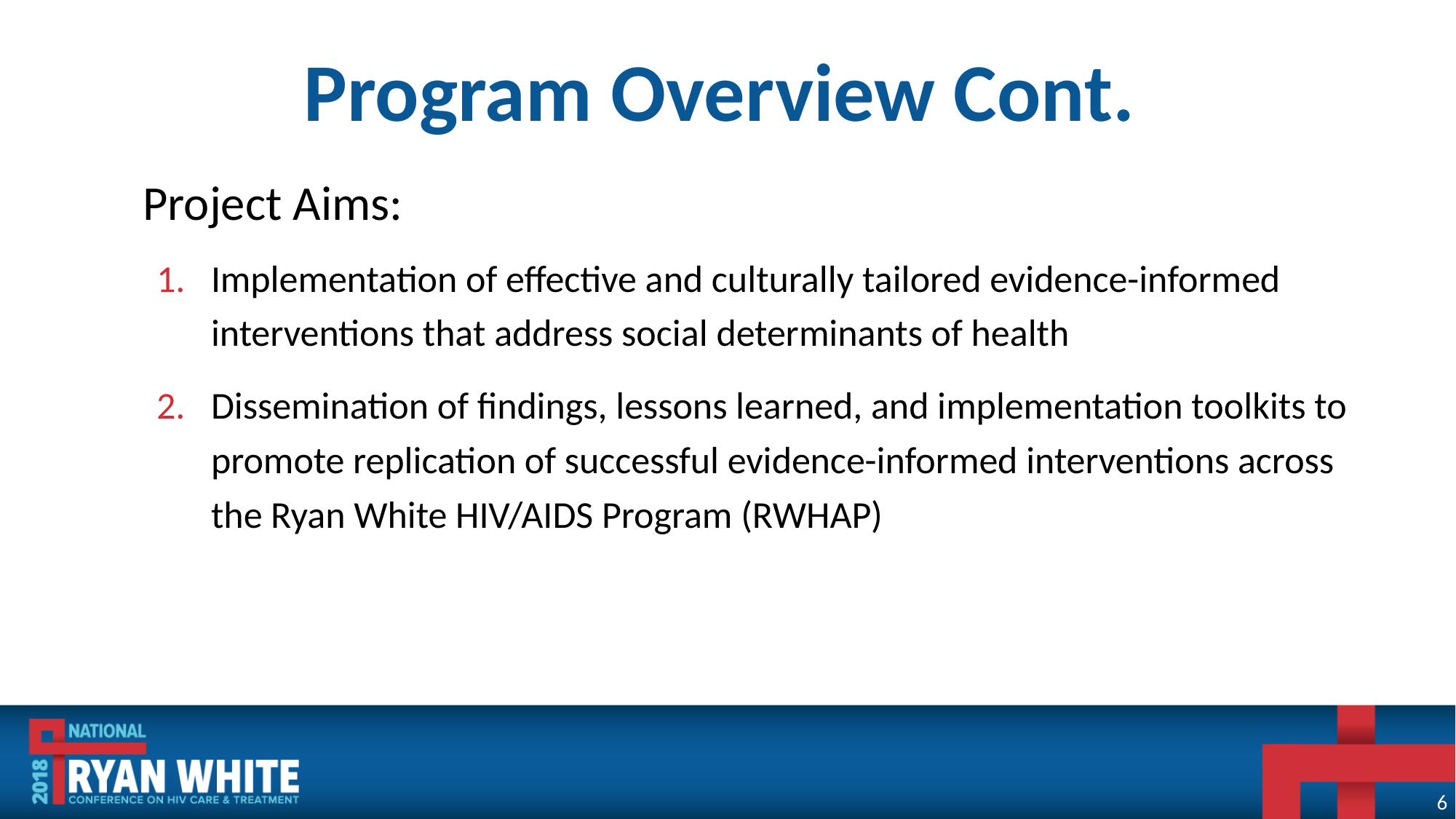

# Program Overview Cont.
Project Aims:
Implementation of effective and culturally tailored evidence-informed interventions that address social determinants of health
Dissemination of findings, lessons learned, and implementation toolkits to promote replication of successful evidence-informed interventions across the Ryan White HIV/AIDS Program (RWHAP)
6